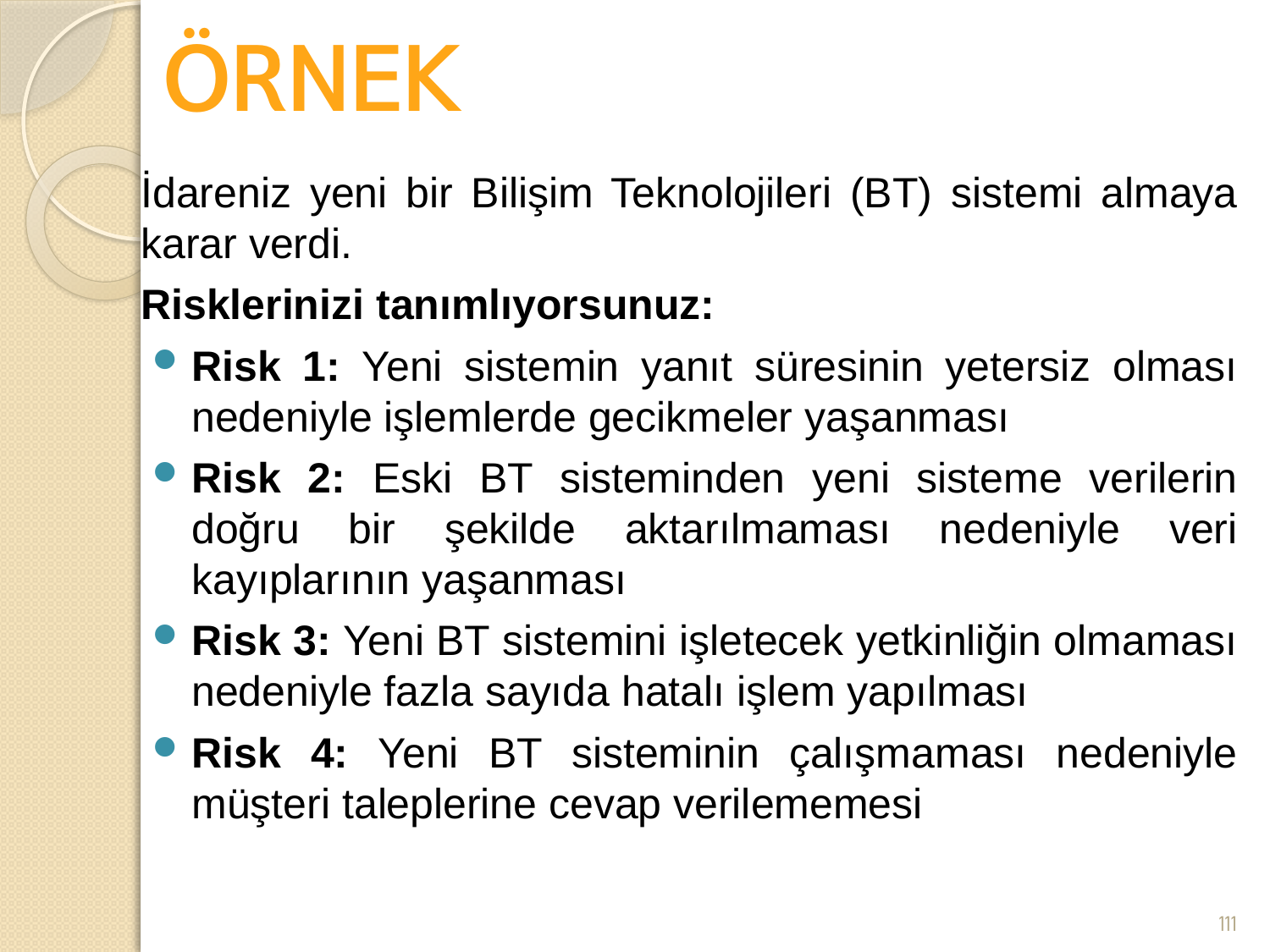

ÖRNEK
İdareniz yeni bir Bilişim Teknolojileri (BT) sistemi almaya karar verdi.
Risklerinizi tanımlıyorsunuz:
Risk 1: Yeni sistemin yanıt süresinin yetersiz olması nedeniyle işlemlerde gecikmeler yaşanması
Risk 2: Eski BT sisteminden yeni sisteme verilerin doğru bir şekilde aktarılmaması nedeniyle veri kayıplarının yaşanması
Risk 3: Yeni BT sistemini işletecek yetkinliğin olmaması nedeniyle fazla sayıda hatalı işlem yapılması
Risk 4: Yeni BT sisteminin çalışmaması nedeniyle müşteri taleplerine cevap verilememesi
111